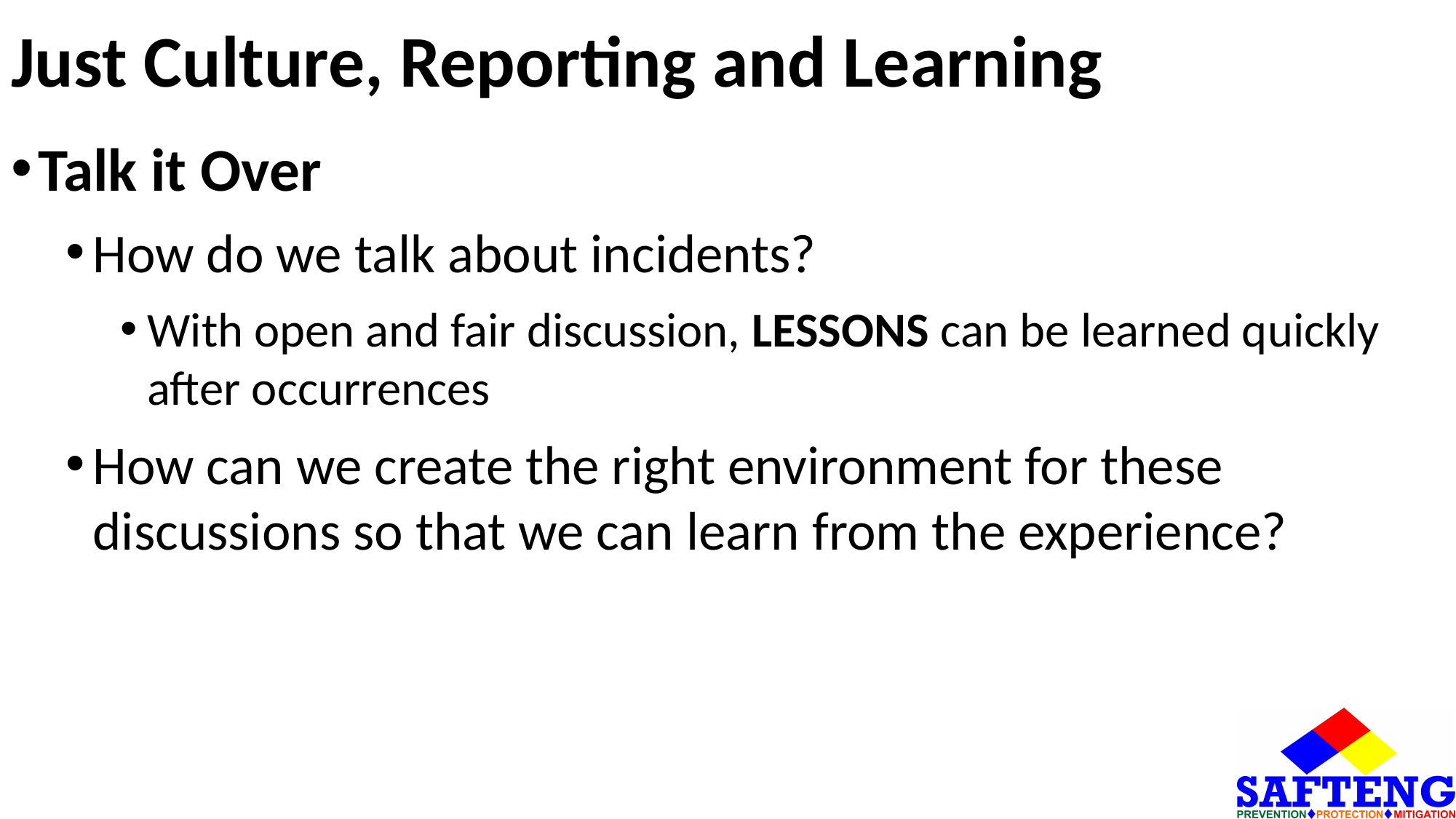

# Just Culture, Reporting and Learning

Talk it Over

How do we talk about incidents?

With open and fair discussion, LESSONS can be learned quickly after occurrences

How can we create the right environment for these discussions so that we can learn from the experience?